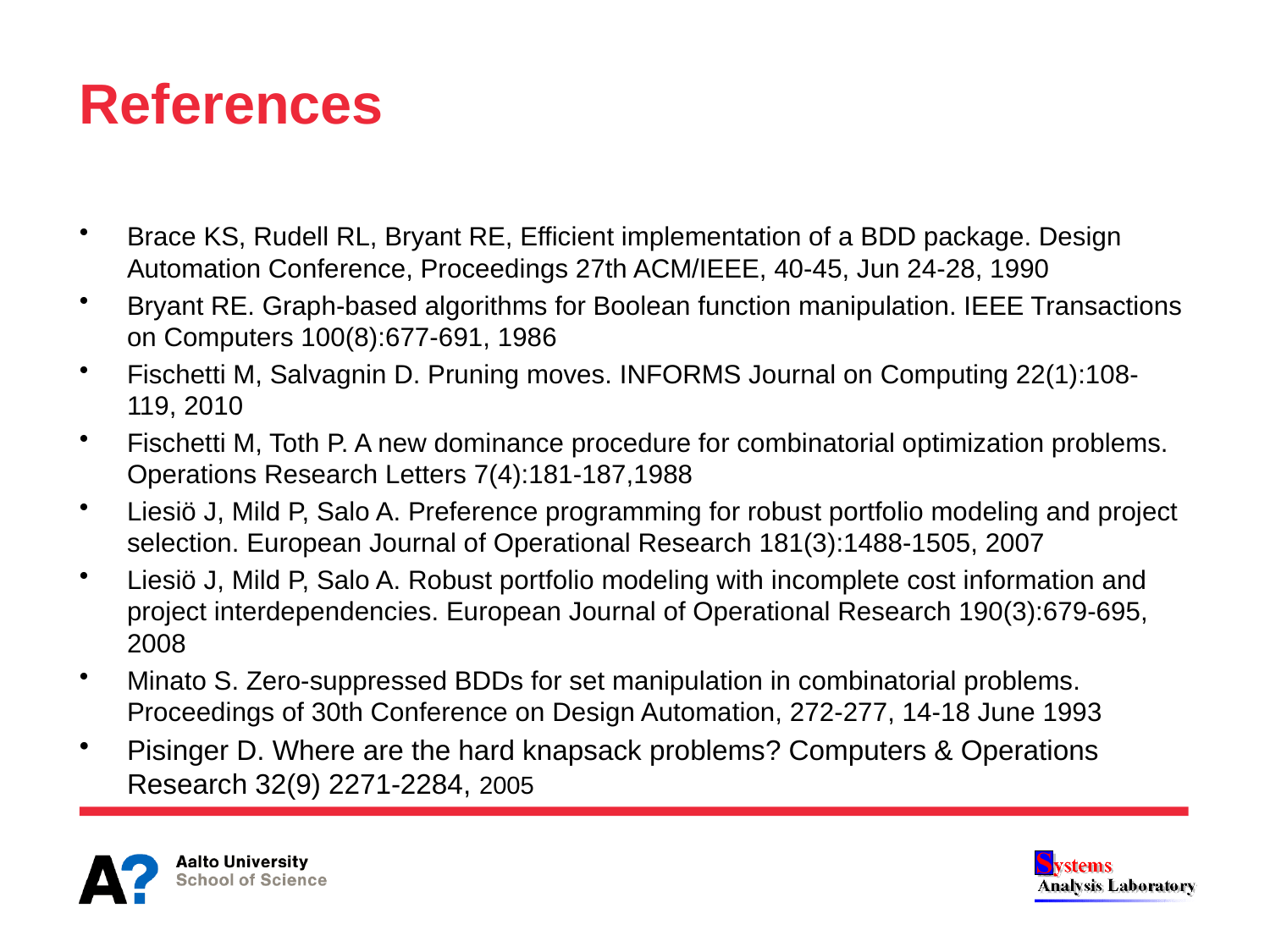

# References
Brace KS, Rudell RL, Bryant RE, Efficient implementation of a BDD package. Design Automation Conference, Proceedings 27th ACM/IEEE, 40-45, Jun 24-28, 1990
Bryant RE. Graph-based algorithms for Boolean function manipulation. IEEE Transactions on Computers 100(8):677-691, 1986
Fischetti M, Salvagnin D. Pruning moves. INFORMS Journal on Computing 22(1):108-119, 2010
Fischetti M, Toth P. A new dominance procedure for combinatorial optimization problems. Operations Research Letters 7(4):181-187,1988
Liesiö J, Mild P, Salo A. Preference programming for robust portfolio modeling and project selection. European Journal of Operational Research 181(3):1488-1505, 2007
Liesiö J, Mild P, Salo A. Robust portfolio modeling with incomplete cost information and project interdependencies. European Journal of Operational Research 190(3):679-695, 2008
Minato S. Zero-suppressed BDDs for set manipulation in combinatorial problems. Proceedings of 30th Conference on Design Automation, 272-277, 14-18 June 1993
Pisinger D. Where are the hard knapsack problems? Computers & Operations Research 32(9) 2271-2284, 2005